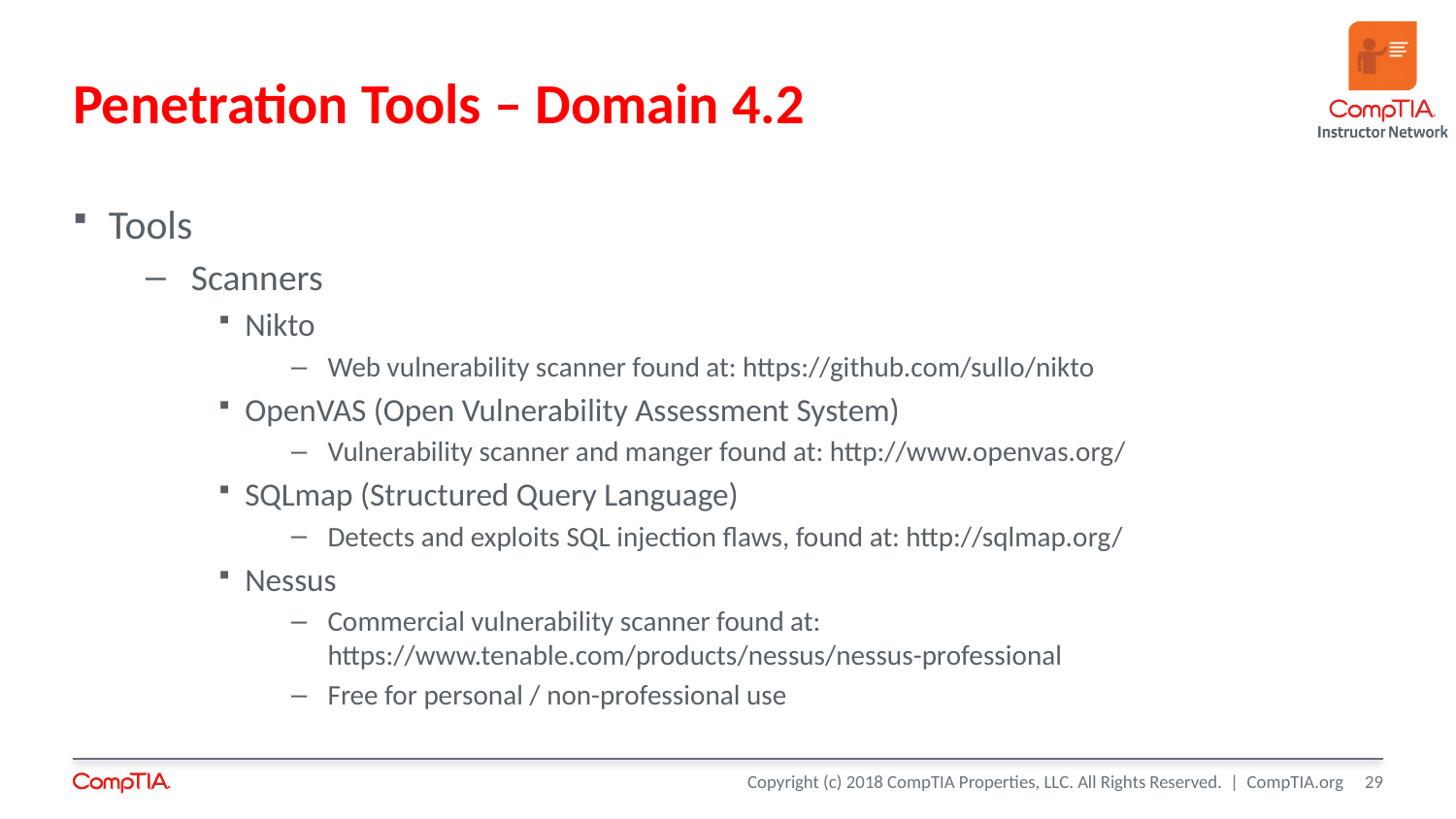

# Penetration Tools – Domain 4.2
Tools
Scanners
Nikto
Web vulnerability scanner found at: https://github.com/sullo/nikto
OpenVAS (Open Vulnerability Assessment System)
Vulnerability scanner and manger found at: http://www.openvas.org/
SQLmap (Structured Query Language)
Detects and exploits SQL injection flaws, found at: http://sqlmap.org/
Nessus
Commercial vulnerability scanner found at: https://www.tenable.com/products/nessus/nessus-professional
Free for personal / non-professional use
29